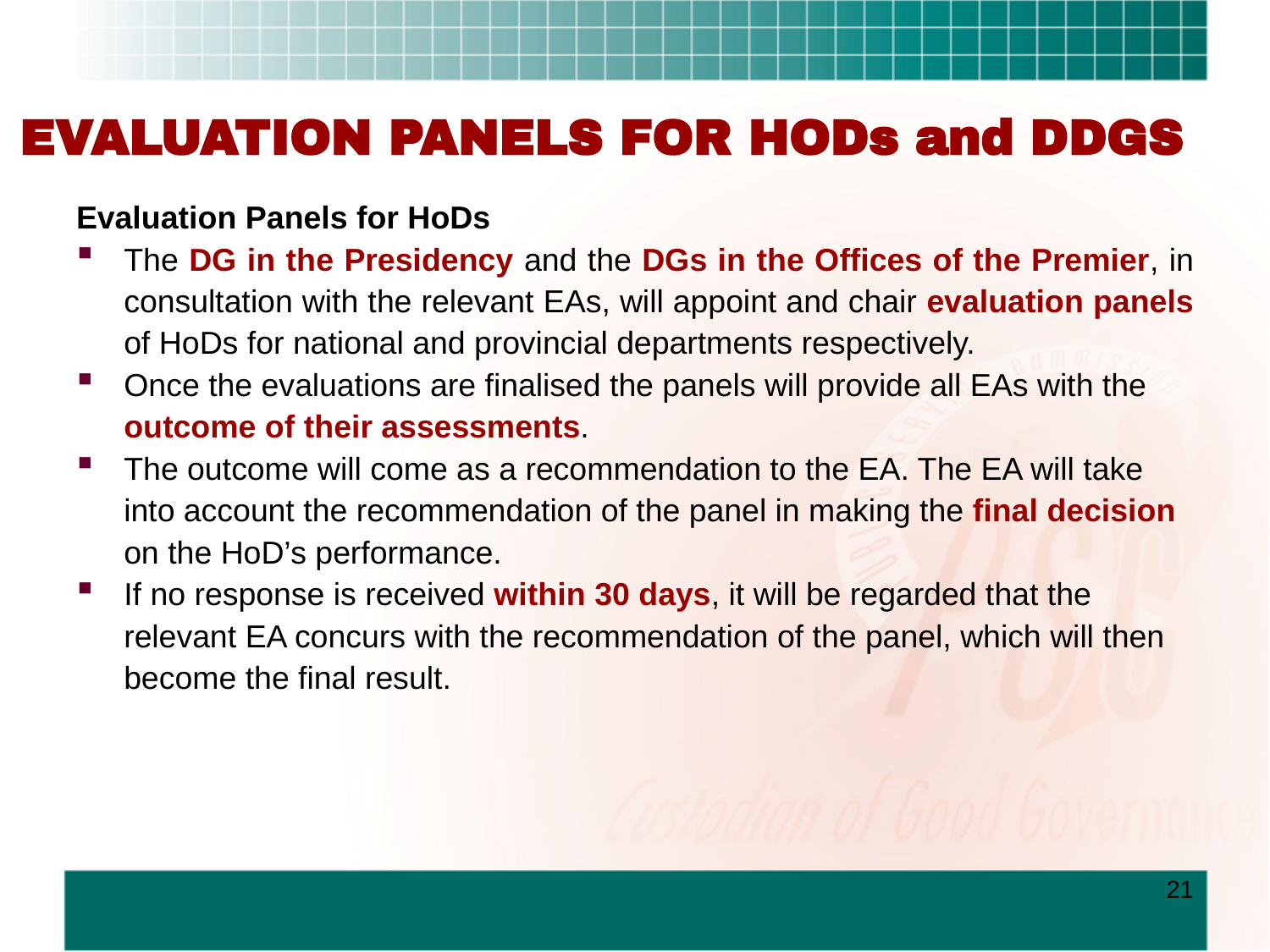

# EVALUATION PANELS FOR HODs and DDGS
Evaluation Panels for HoDs
The DG in the Presidency and the DGs in the Offices of the Premier, in consultation with the relevant EAs, will appoint and chair evaluation panels of HoDs for national and provincial departments respectively.
Once the evaluations are finalised the panels will provide all EAs with the outcome of their assessments.
The outcome will come as a recommendation to the EA. The EA will take into account the recommendation of the panel in making the final decision on the HoD’s performance.
If no response is received within 30 days, it will be regarded that the relevant EA concurs with the recommendation of the panel, which will then become the final result.

21